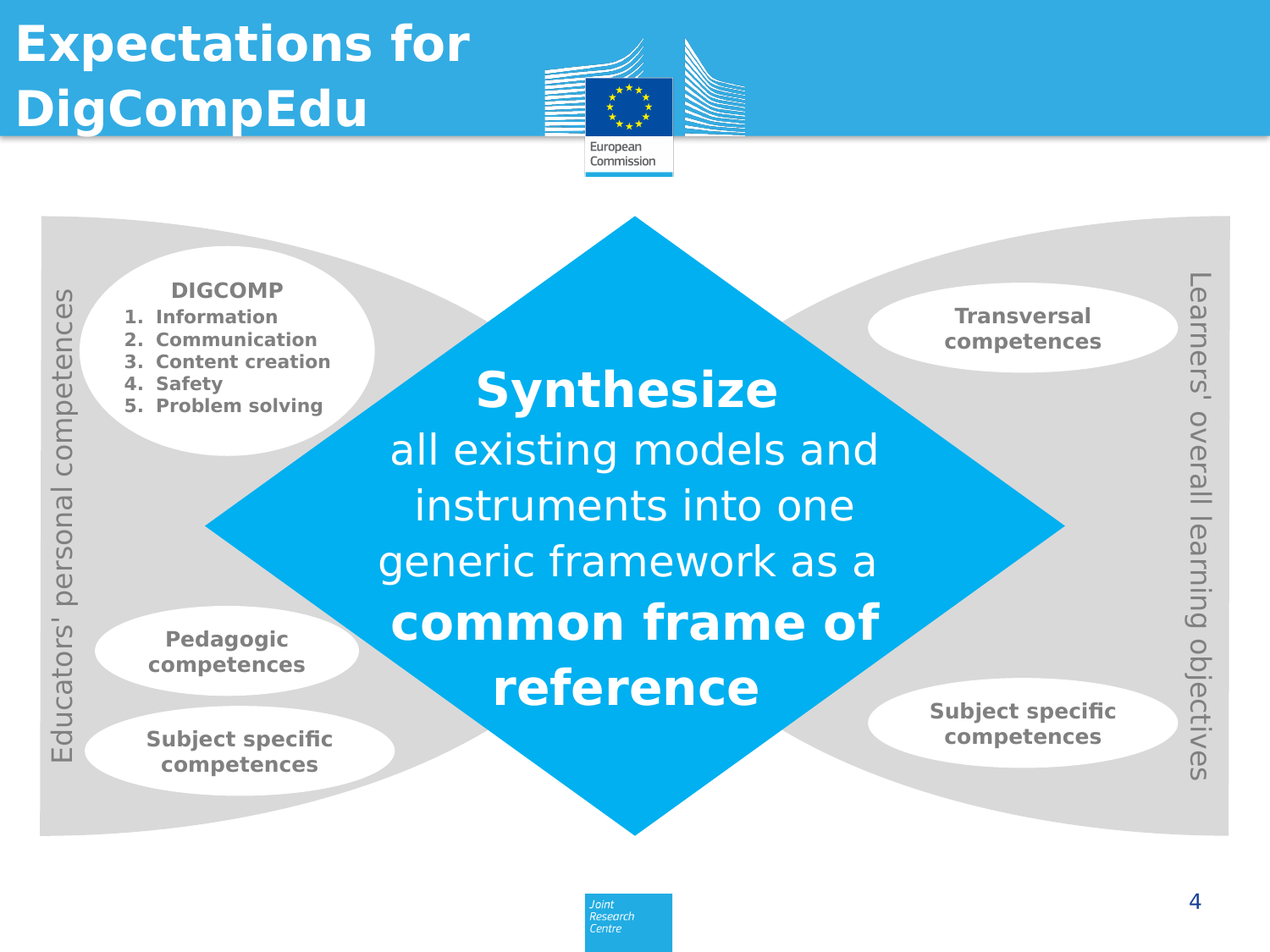

# Expectations for DigCompEdu

DIGCOMP
Transversal
competences
Information
Communication
Content creation
Safety
Problem solving
Synthesize
all existing models and instruments into one generic framework as a
common frame of reference
Educators' personal competences
Learners' overall learning objectives
Pedagogic competences
Subject specific
competences
Subject specific
competences